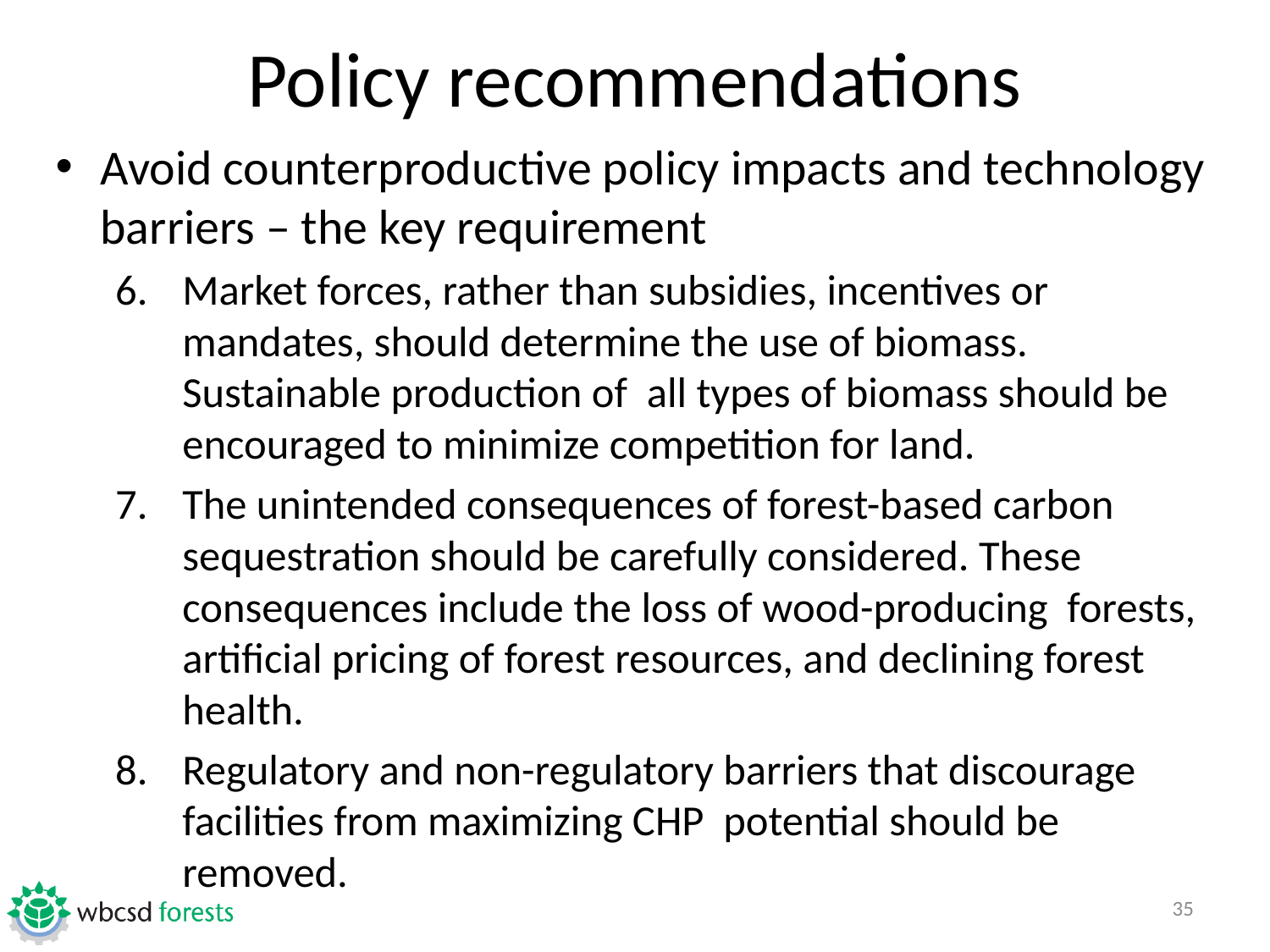

# Policy recommendations
Avoid counterproductive policy impacts and technology barriers – the key requirement
Market forces, rather than subsidies, incentives or mandates, should determine the use of biomass. Sustainable production of  all types of biomass should be encouraged to minimize competition for land.
The unintended consequences of forest-based carbon sequestration should be carefully considered. These consequences include the loss of wood-producing  forests, artificial pricing of forest resources, and declining forest health.
Regulatory and non-regulatory barriers that discourage facilities from maximizing CHP  potential should be removed.
35